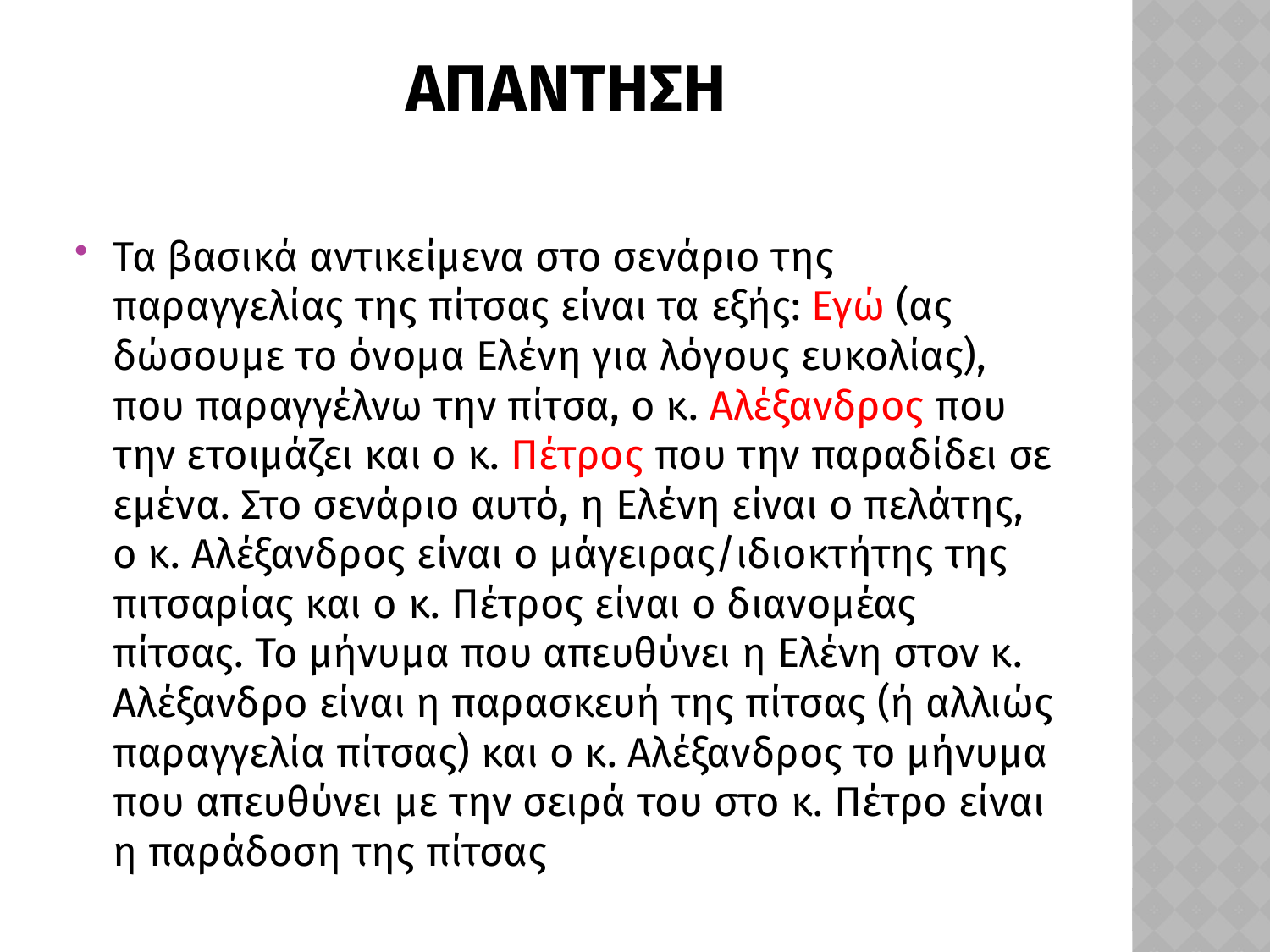

# Απαντηση
Τα βασικά αντικείμενα στο σενάριο της παραγγελίας της πίτσας είναι τα εξής: Εγώ (ας δώσουμε το όνομα Ελένη για λόγους ευκολίας), που παραγγέλνω την πίτσα, ο κ. Αλέξανδρος που την ετοιμάζει και ο κ. Πέτρος που την παραδίδει σε εμένα. Στο σενάριο αυτό, η Ελένη είναι ο πελάτης, ο κ. Αλέξανδρος είναι ο μάγειρας/ιδιοκτήτης της πιτσαρίας και ο κ. Πέτρος είναι ο διανομέας πίτσας. Το μήνυμα που απευθύνει η Ελένη στον κ. Αλέξανδρο είναι η παρασκευή της πίτσας (ή αλλιώς παραγγελία πίτσας) και ο κ. Αλέξανδρος το μήνυμα που απευθύνει με την σειρά του στο κ. Πέτρο είναι η παράδοση της πίτσας